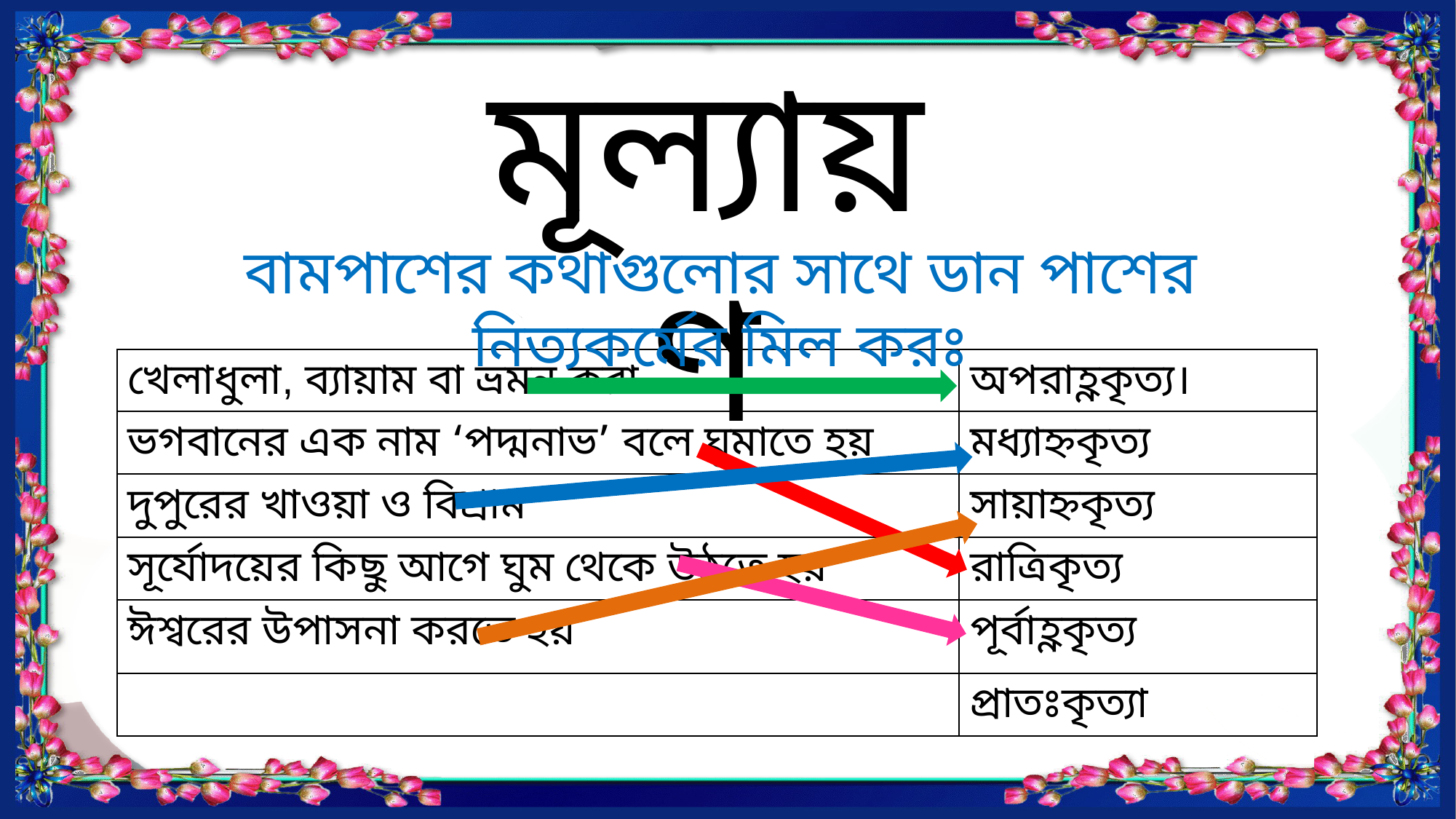

মূল্যায়ণ
বামপাশের কথাগুলোর সাথে ডান পাশের নিত্যকর্মের মিল করঃ
| খেলাধুলা, ব্যায়াম বা ভ্রমন করা | অপরাহ্ণকৃত্য। |
| --- | --- |
| ভগবানের এক নাম ‘পদ্মনাভ’ বলে ঘুমাতে হয় | মধ্যাহ্নকৃত্য |
| দুপুরের খাওয়া ও বিশ্রাম | সায়াহ্নকৃত্য |
| সূর্যোদয়ের কিছু আগে ঘুম থেকে উঠতে হয় | রাত্রিকৃত্য |
| ঈশ্বরের উপাসনা করতে হয় | পূর্বাহ্ণকৃত্য |
|  | প্রাতঃকৃত্যা |